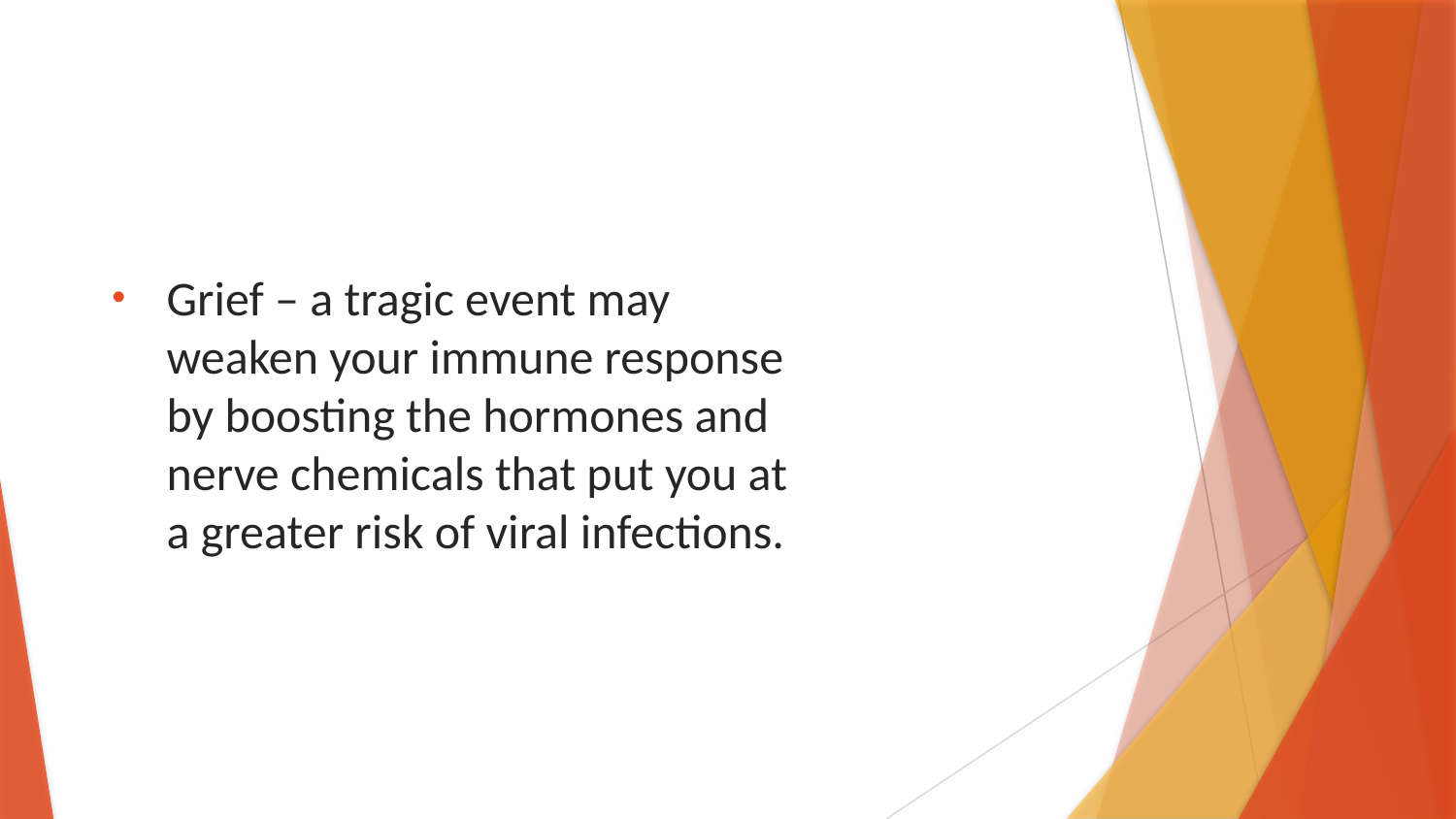

Grief – a tragic event may weaken your immune response by boosting the hormones and nerve chemicals that put you at a greater risk of viral infections.